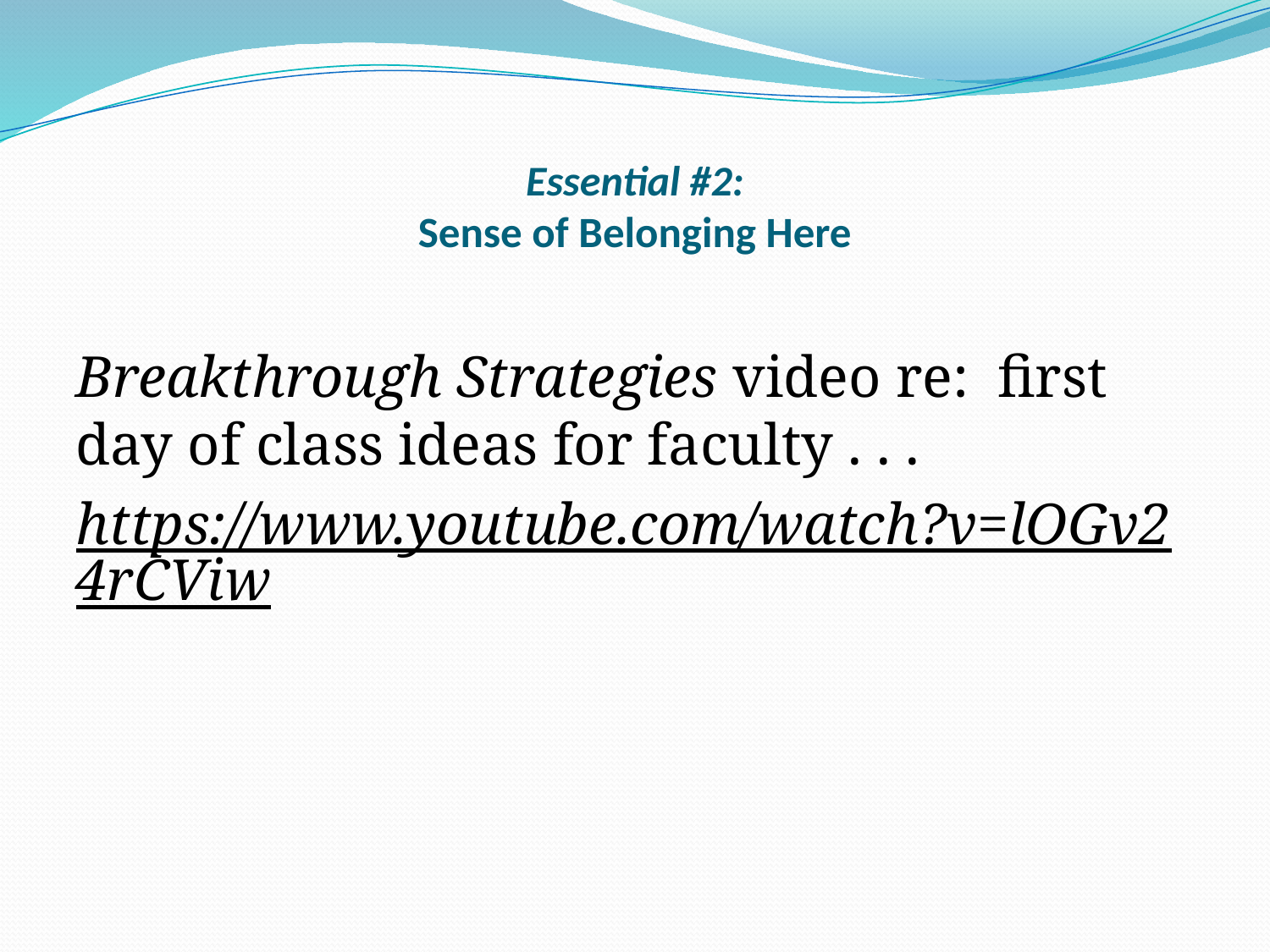

# Essential #2: Sense of Belonging Here

Breakthrough Strategies video re:  first day of class ideas for faculty . . .
https://www.youtube.com/watch?v=lOGv24rCViw